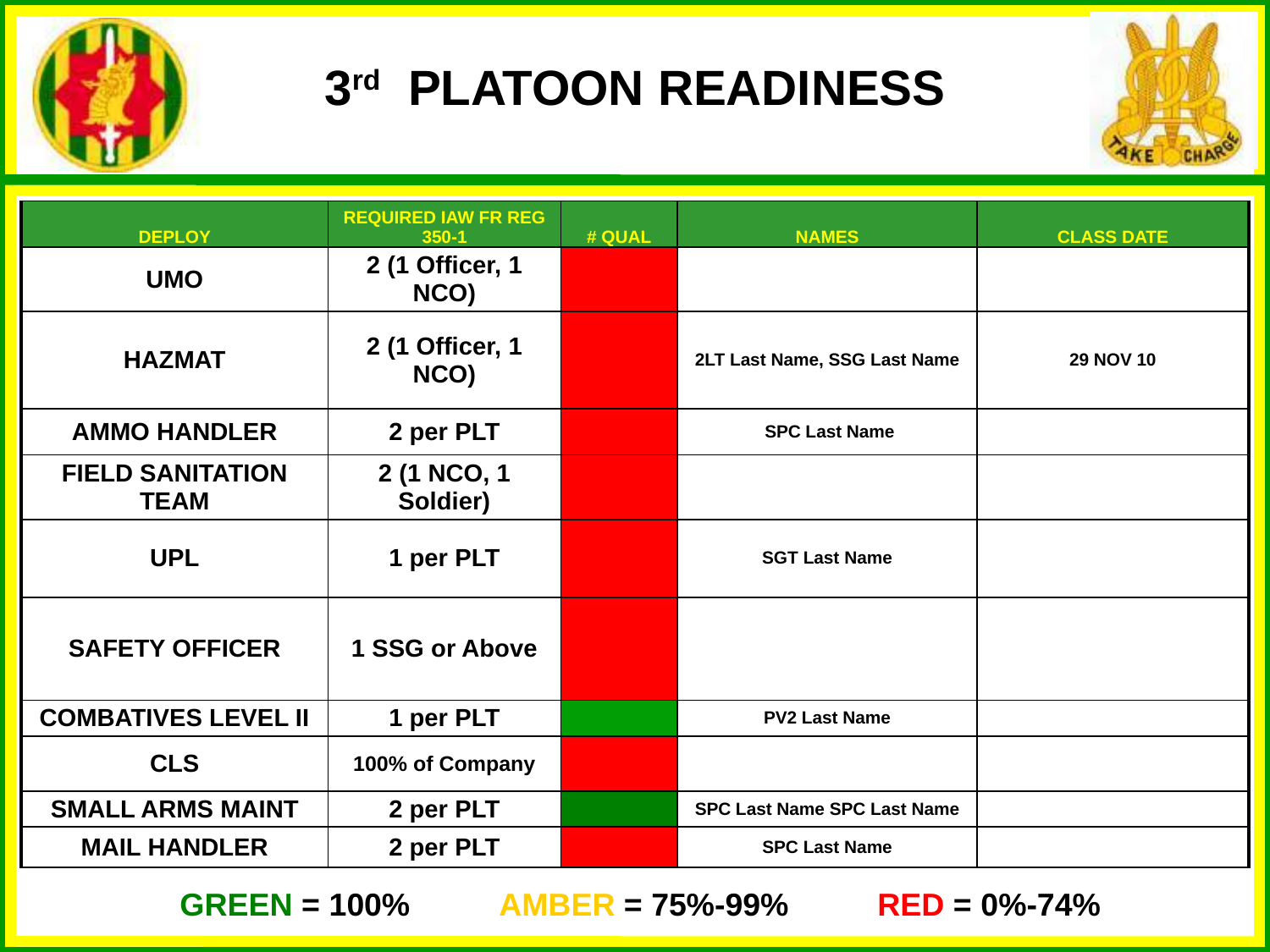

3rd  PLATOON READINESS
| DEPLOY | REQUIRED IAW FR REG 350-1 | # QUAL | NAMES | CLASS DATE |
| --- | --- | --- | --- | --- |
| UMO | 2 (1 Officer, 1 NCO) |  |  |  |
| HAZMAT | 2 (1 Officer, 1 NCO) |  | 2LT Last Name, SSG Last Name | 29 NOV 10 |
| AMMO HANDLER | 2 per PLT |  | SPC Last Name |  |
| FIELD SANITATION TEAM | 2 (1 NCO, 1 Soldier) |  |  |  |
| UPL | 1 per PLT |  | SGT Last Name |  |
| SAFETY OFFICER | 1 SSG or Above |  |  |  |
| COMBATIVES LEVEL II | 1 per PLT |  | PV2 Last Name |  |
| CLS | 100% of Company |  |  |  |
| SMALL ARMS MAINT | 2 per PLT |  | SPC Last Name SPC Last Name |  |
| MAIL HANDLER | 2 per PLT |  | SPC Last Name |  |
GREEN = 100%          AMBER = 75%-99%          RED = 0%-74%